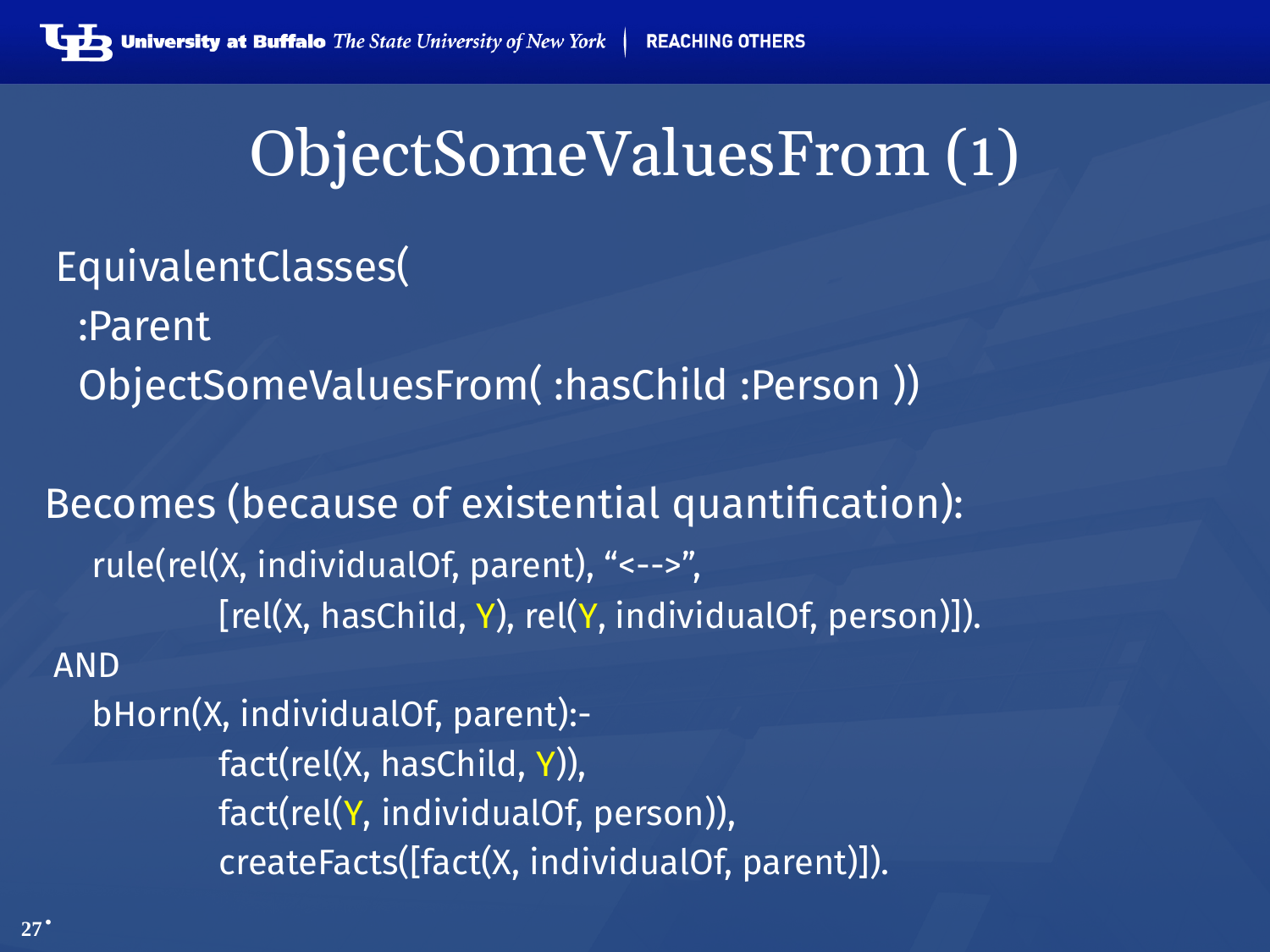

# ObjectSomeValuesFrom (1)
 EquivalentClasses(
   :Parent
   ObjectSomeValuesFrom( :hasChild :Person ))

Becomes (because of existential quantification):
	rule(rel(X, individualOf, parent), “<-->”,
		[rel(X, hasChild, Y), rel(Y, individualOf, person)]).
 AND
	bHorn(X, individualOf, parent):-
		fact(rel(X, hasChild, Y)),
		fact(rel(Y, individualOf, person)),
 		createFacts([fact(X, individualOf, parent)]).
.
27